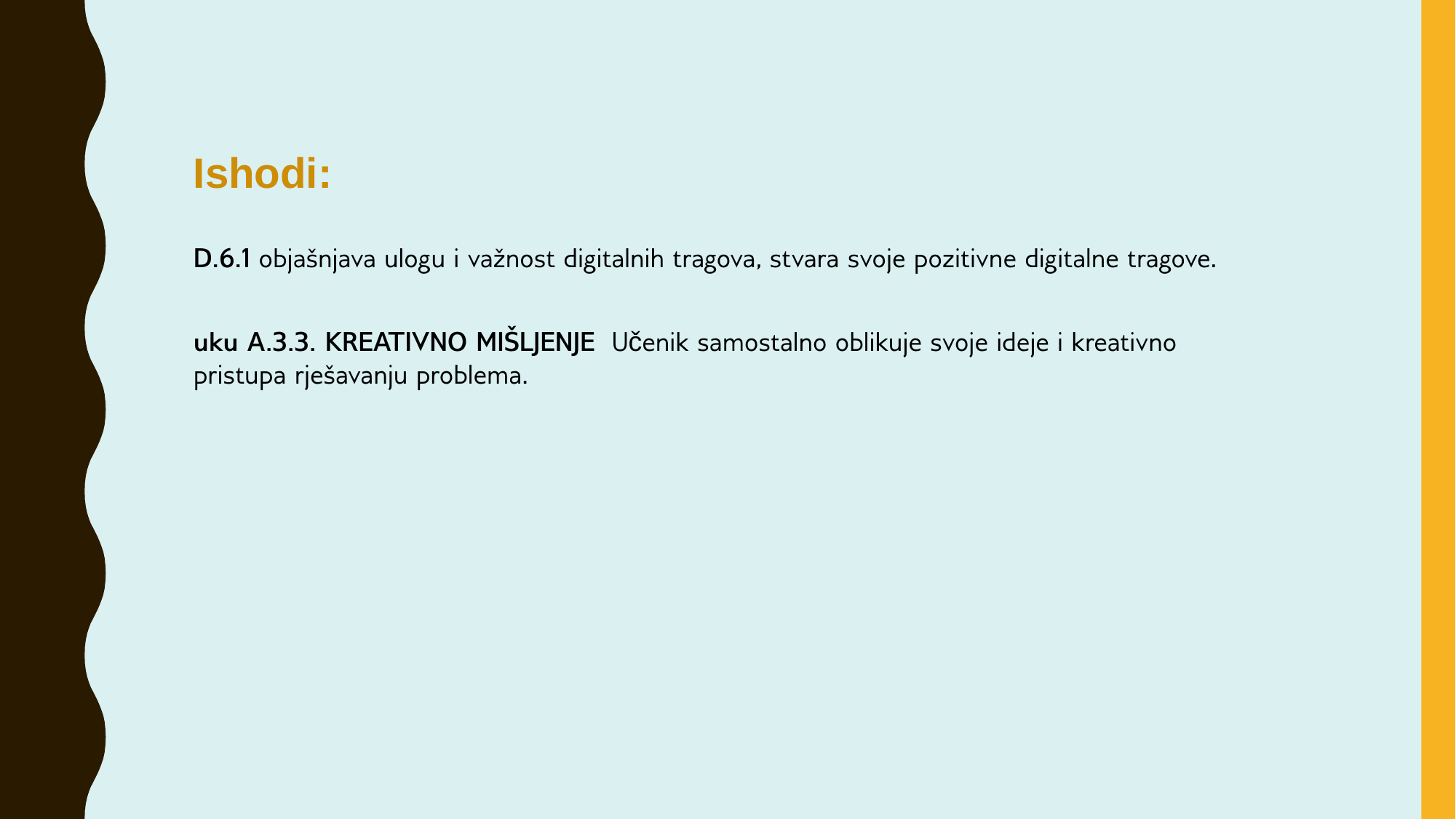

Ishodi:

D.6.1 objašnjava ulogu i važnost digitalnih tragova, stvara svoje pozitivne digitalne tragove.

uku A.3.3. KREATIVNO MIŠLJENJE  Učenik samostalno oblikuje svoje ideje i kreativno pristupa rješavanju problema.